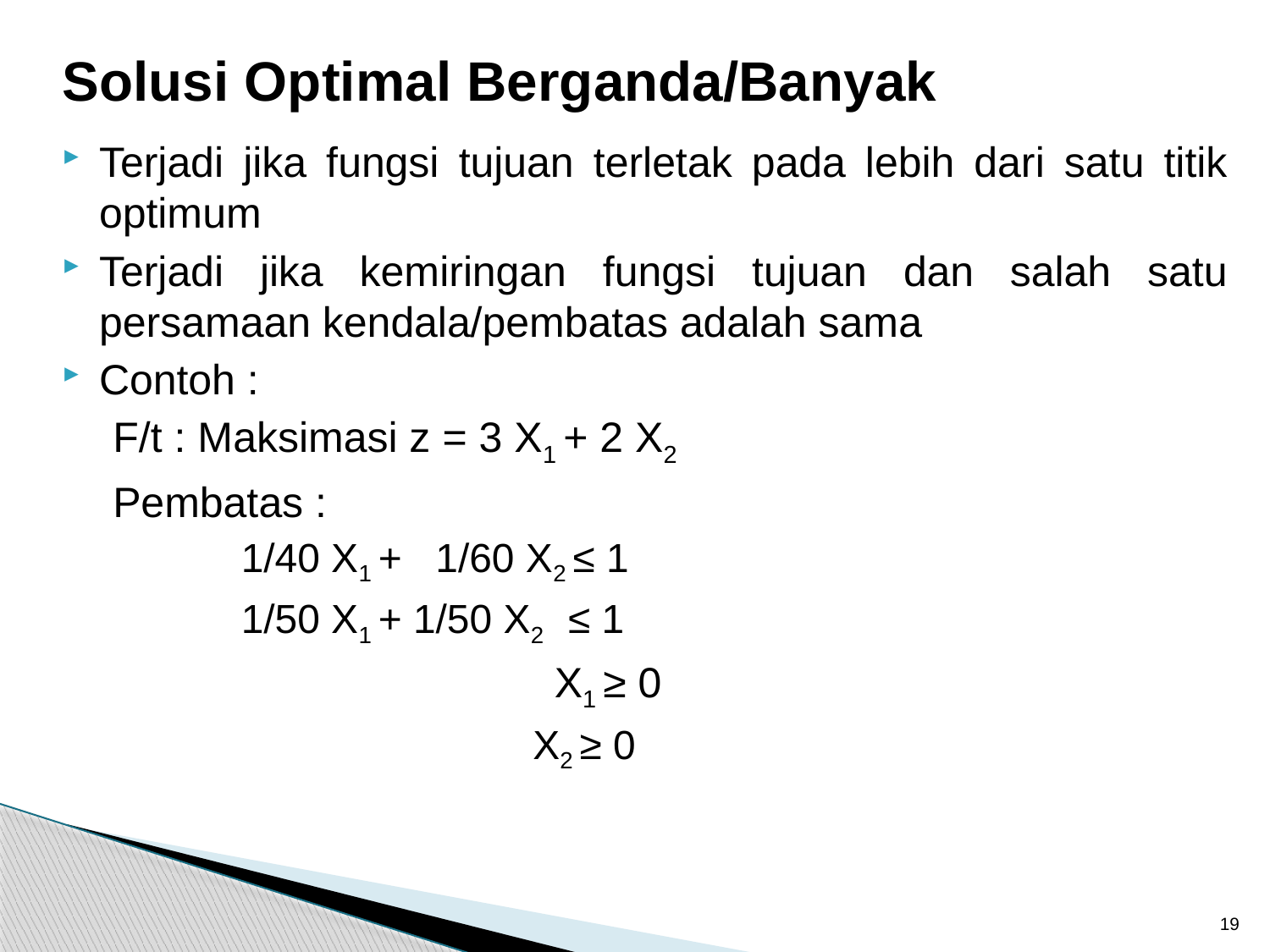

# Solusi Optimal Berganda/Banyak
Terjadi jika fungsi tujuan terletak pada lebih dari satu titik optimum
Terjadi jika kemiringan fungsi tujuan dan salah satu persamaan kendala/pembatas adalah sama
Contoh :
	F/t : Maksimasi z = 3 X1 + 2 X2
	Pembatas :
            1/40 X1 +   1/60 X2 ≤ 1
            1/50 X1 + 1/50 X2   ≤ 1
                                         X1 ≥ 0
                                      X2 ≥ 0

19